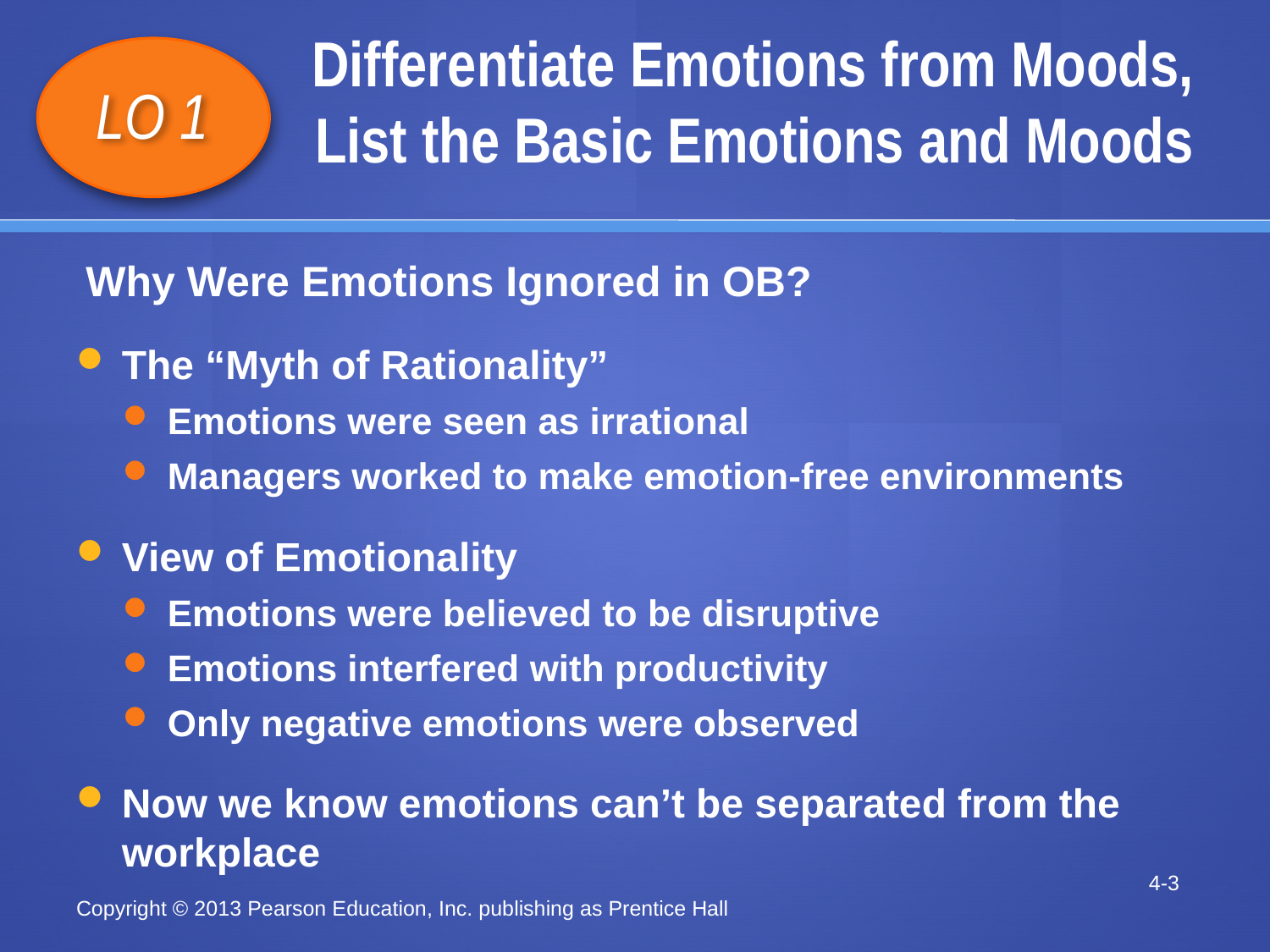

# Differentiate Emotions from Moods, List the Basic Emotions and Moods

LO 1
Why Were Emotions Ignored in OB?
The “Myth of Rationality”
Emotions were seen as irrational
Managers worked to make emotion-free environments
View of Emotionality
Emotions were believed to be disruptive
Emotions interfered with productivity
Only negative emotions were observed
Now we know emotions can’t be separated from the workplace
4-3
Copyright © 2013 Pearson Education, Inc. publishing as Prentice Hall